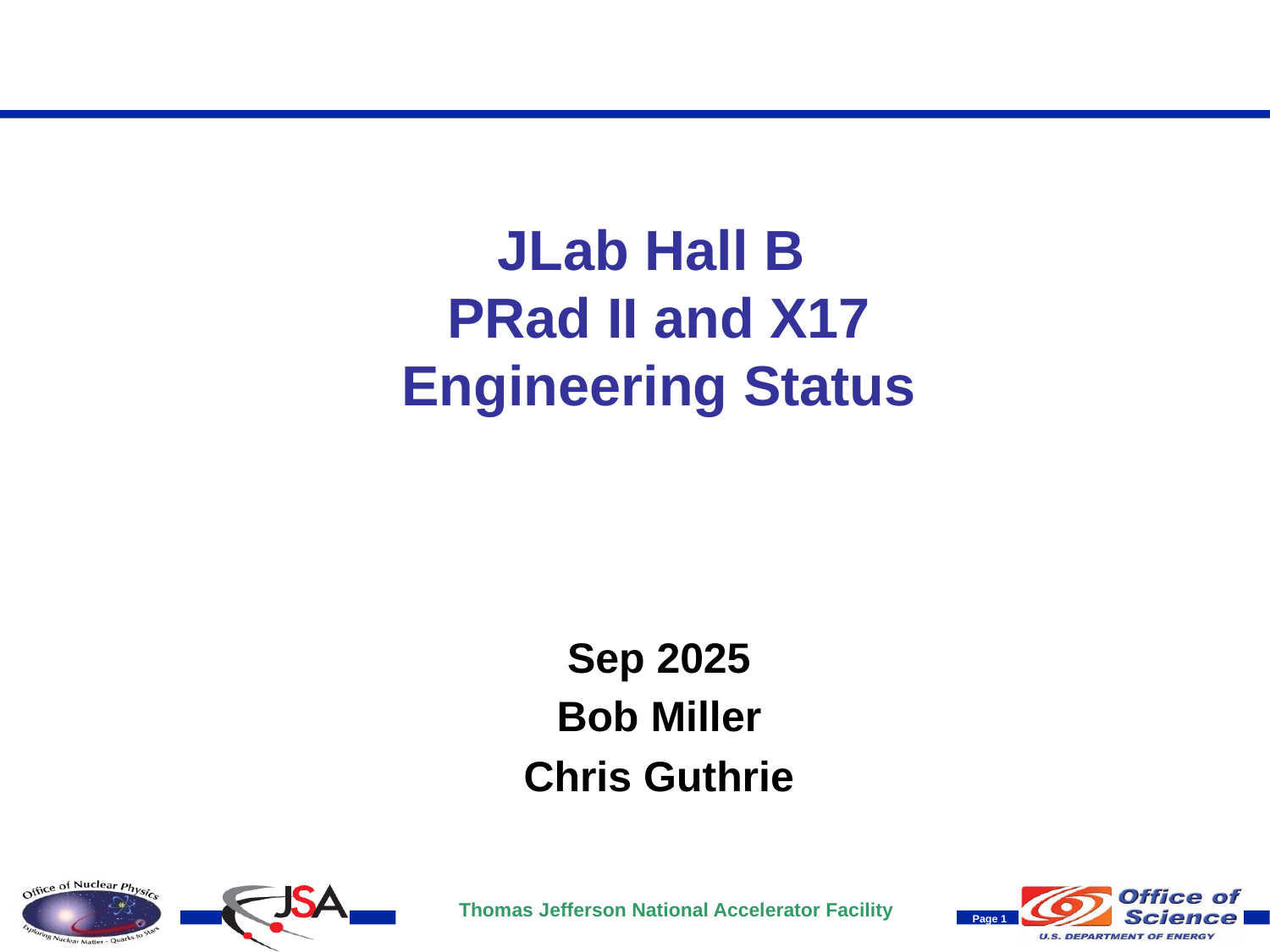

# JLab Hall B PRad II and X17 Engineering Status
Sep 2025
Bob Miller
Chris Guthrie